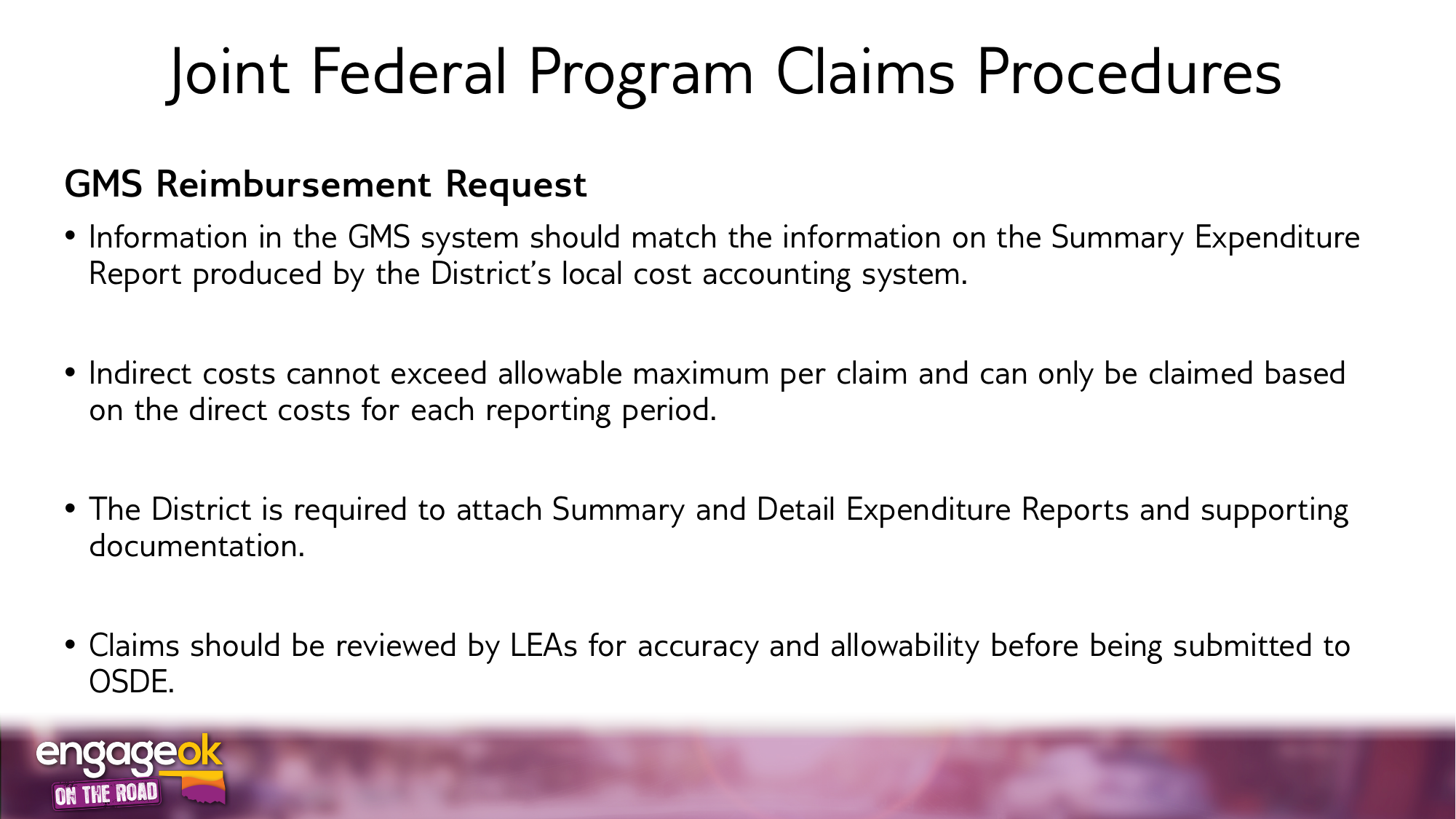

# Joint Federal Program Claims Procedures
GMS Reimbursement Request
Information in the GMS system should match the information on the Summary Expenditure Report produced by the District’s local cost accounting system.

Indirect costs cannot exceed allowable maximum per claim and can only be claimed based on the direct costs for each reporting period.

The District is required to attach Summary and Detail Expenditure Reports and supporting documentation.

Claims should be reviewed by LEAs for accuracy and allowability before being submitted to OSDE.